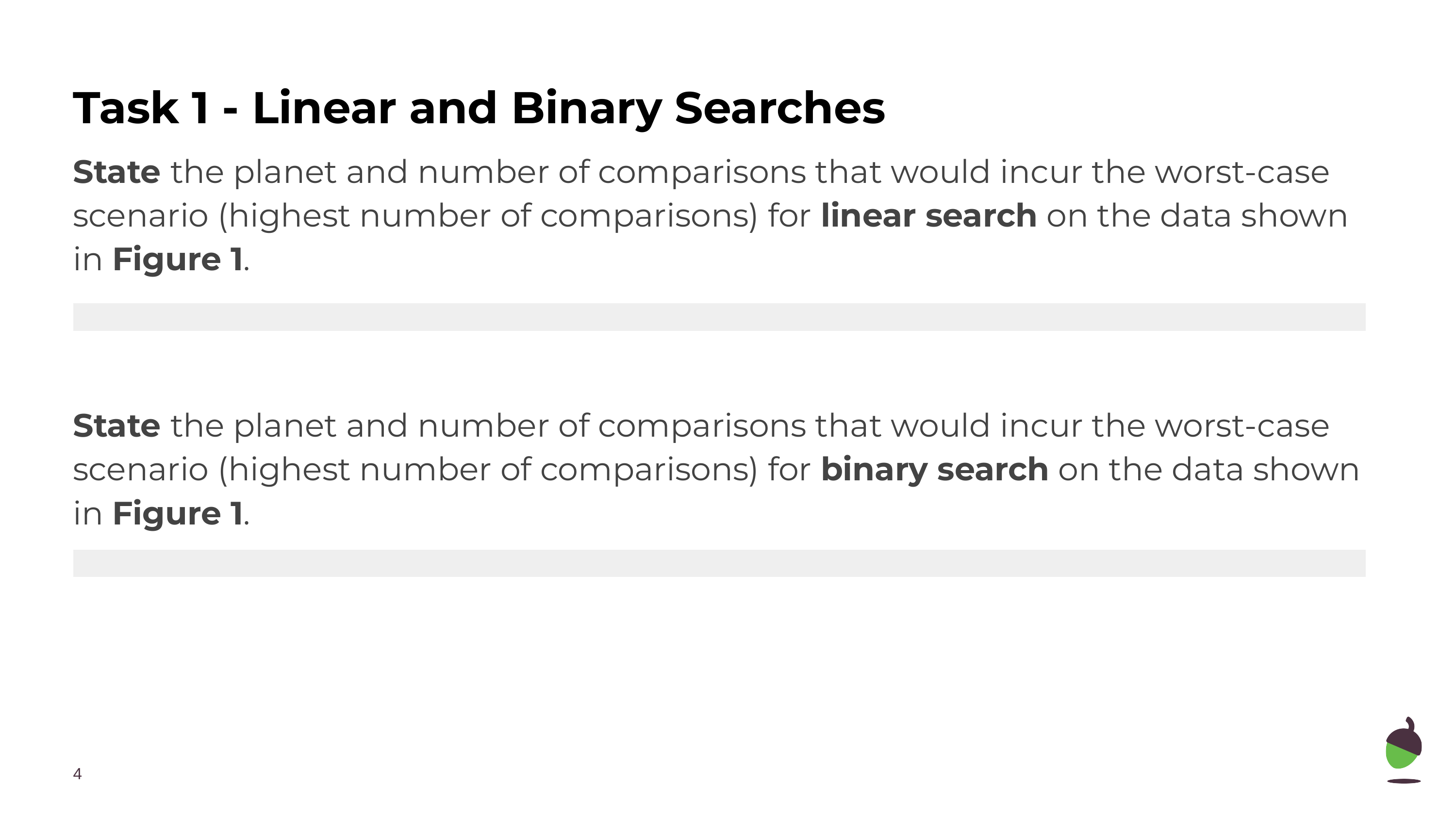

# Task 1 - Linear and Binary Searches

State the planet and number of comparisons that would incur the worst-case scenario (highest number of comparisons) for linear search on the data shown in Figure 1.

State the planet and number of comparisons that would incur the worst-case scenario (highest number of comparisons) for binary search on the data shown in Figure 1.

|  |
| --- |
|  |
| --- |
4